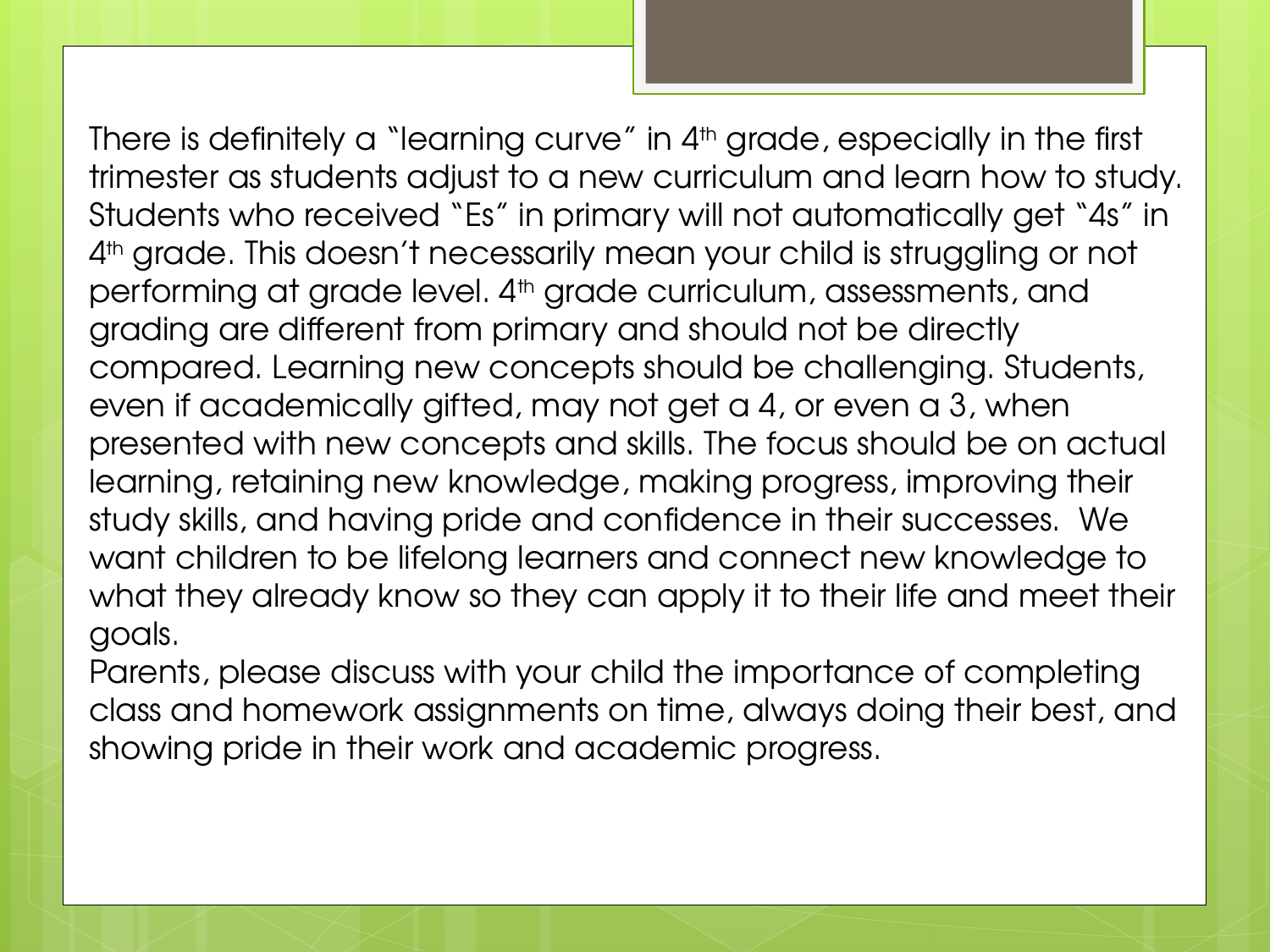

There is definitely a “learning curve” in 4th grade, especially in the first trimester as students adjust to a new curriculum and learn how to study. Students who received “Es” in primary will not automatically get “4s” in 4th grade. This doesn’t necessarily mean your child is struggling or not performing at grade level. 4th grade curriculum, assessments, and grading are different from primary and should not be directly compared. Learning new concepts should be challenging. Students, even if academically gifted, may not get a 4, or even a 3, when presented with new concepts and skills. The focus should be on actual learning, retaining new knowledge, making progress, improving their study skills, and having pride and confidence in their successes.  We want children to be lifelong learners and connect new knowledge to what they already know so they can apply it to their life and meet their goals.
Parents, please discuss with your child the importance of completing class and homework assignments on time, always doing their best, and showing pride in their work and academic progress.